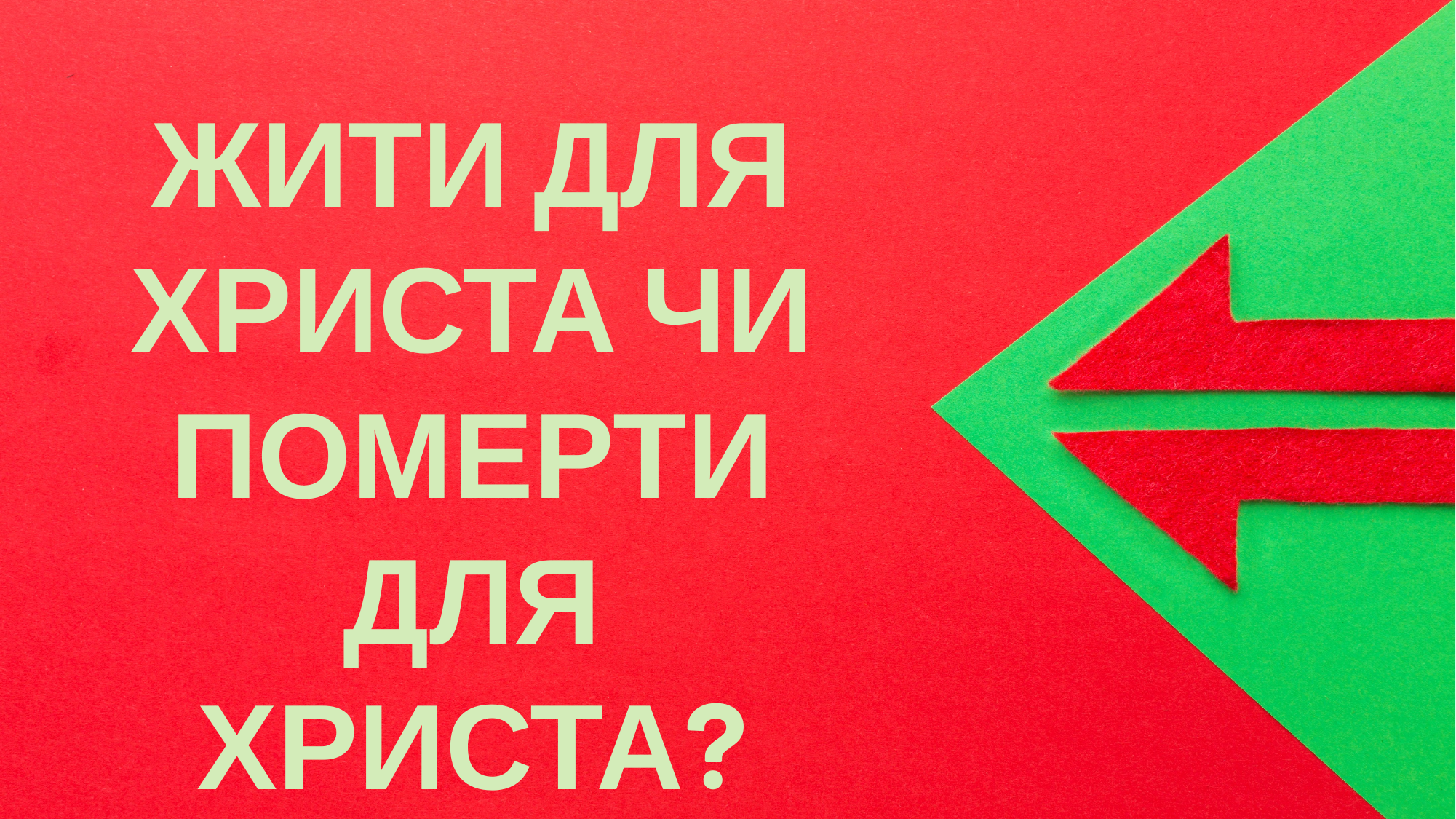

ЖИТИ ДЛЯ ХРИСТА ЧИ ПОМЕРТИ ДЛЯ ХРИСТА?